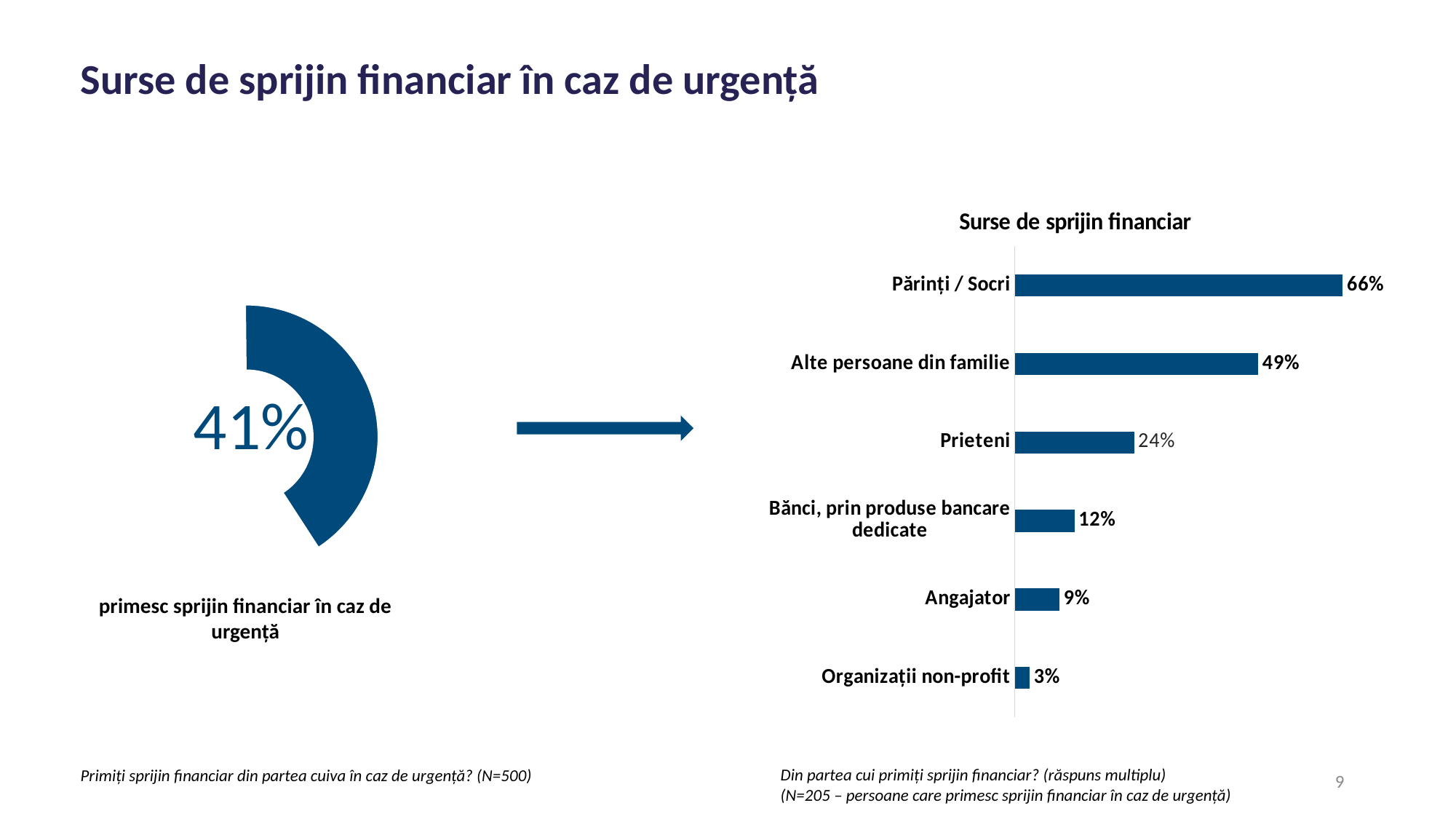

Surse de sprijin financiar în caz de urgență

### Chart: Surse de sprijin financiar

| Category | Series 1 |
|---|---|
| Organizații non-profit | 0.03 |
| Angajator | 0.09 |
| Bănci, prin produse bancare dedicate | 0.12 |
| Prieteni | 0.24 |
| Alte persoane din familie | 0.49 |
| Părinți / Socri | 0.66 |

### Chart

| Category | Sales |
|---|---|
|  | 0.59 |
| Da | 0.41 |
primesc sprijin financiar în caz de urgență
Primiți sprijin financiar din partea cuiva în caz de urgență? (N=500)
Din partea cui primiți sprijin financiar? (răspuns multiplu)
(N=205 – persoane care primesc sprijin financiar în caz de urgență)
9